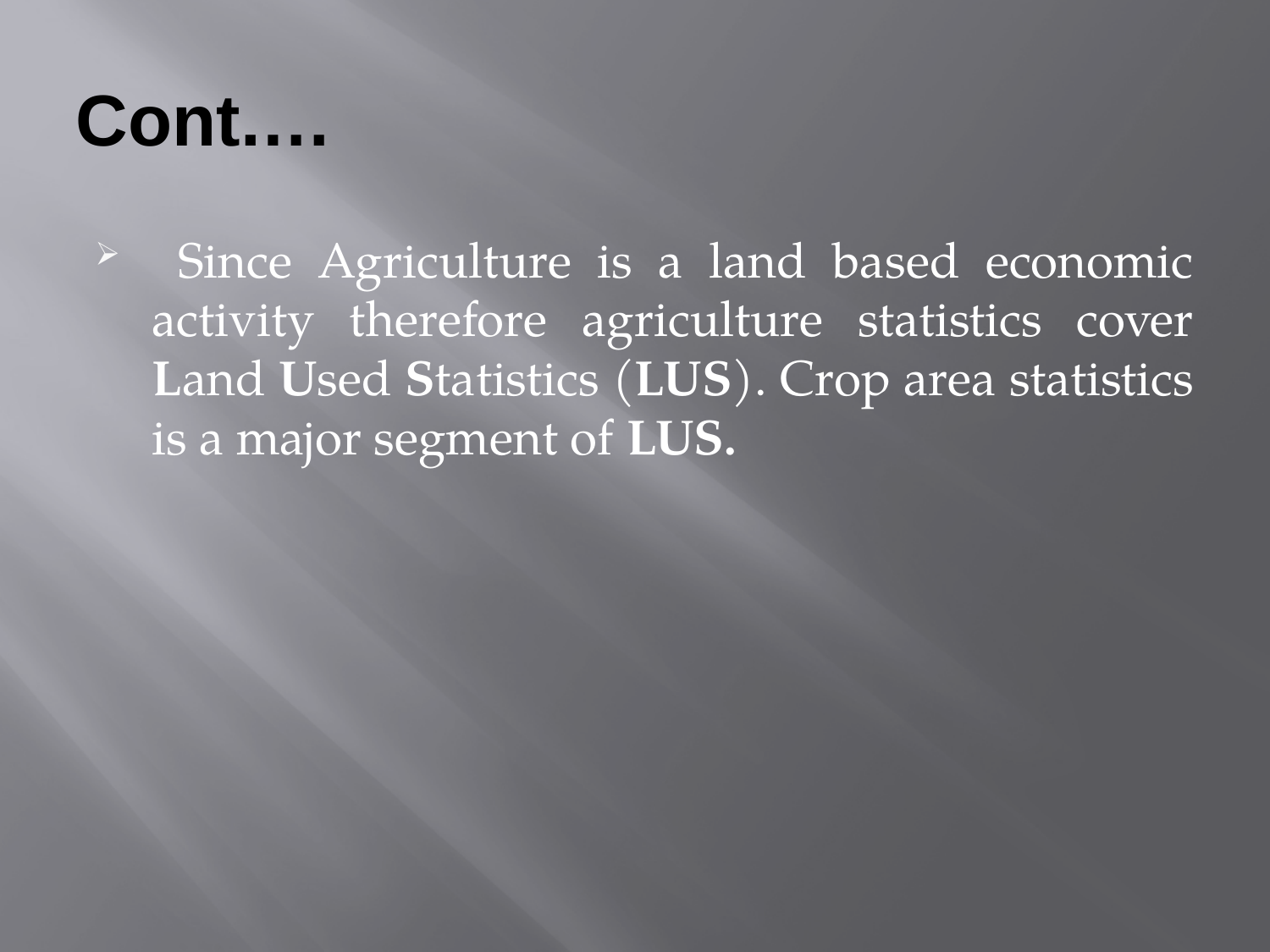

# Cont.…
 Since Agriculture is a land based economic activity therefore agriculture statistics cover Land Used Statistics (LUS). Crop area statistics is a major segment of LUS.